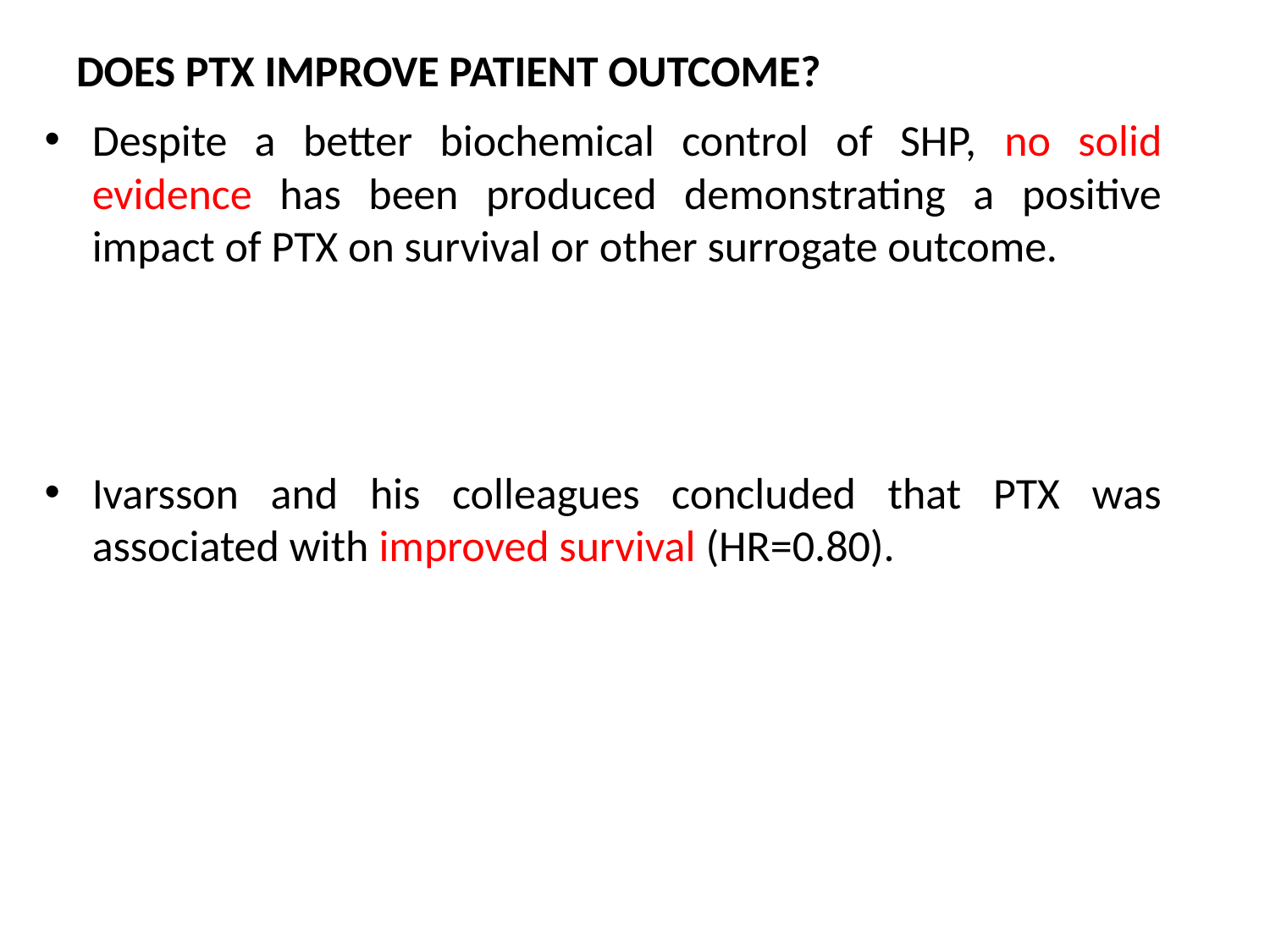

# DOES PTX IMPROVE PATIENT OUTCOME?
Despite a better biochemical control of SHP, no solid evidence has been produced demonstrating a positive impact of PTX on survival or other surrogate outcome.

Ivarsson and his colleagues concluded that PTX was associated with improved survival (HR=0.80).